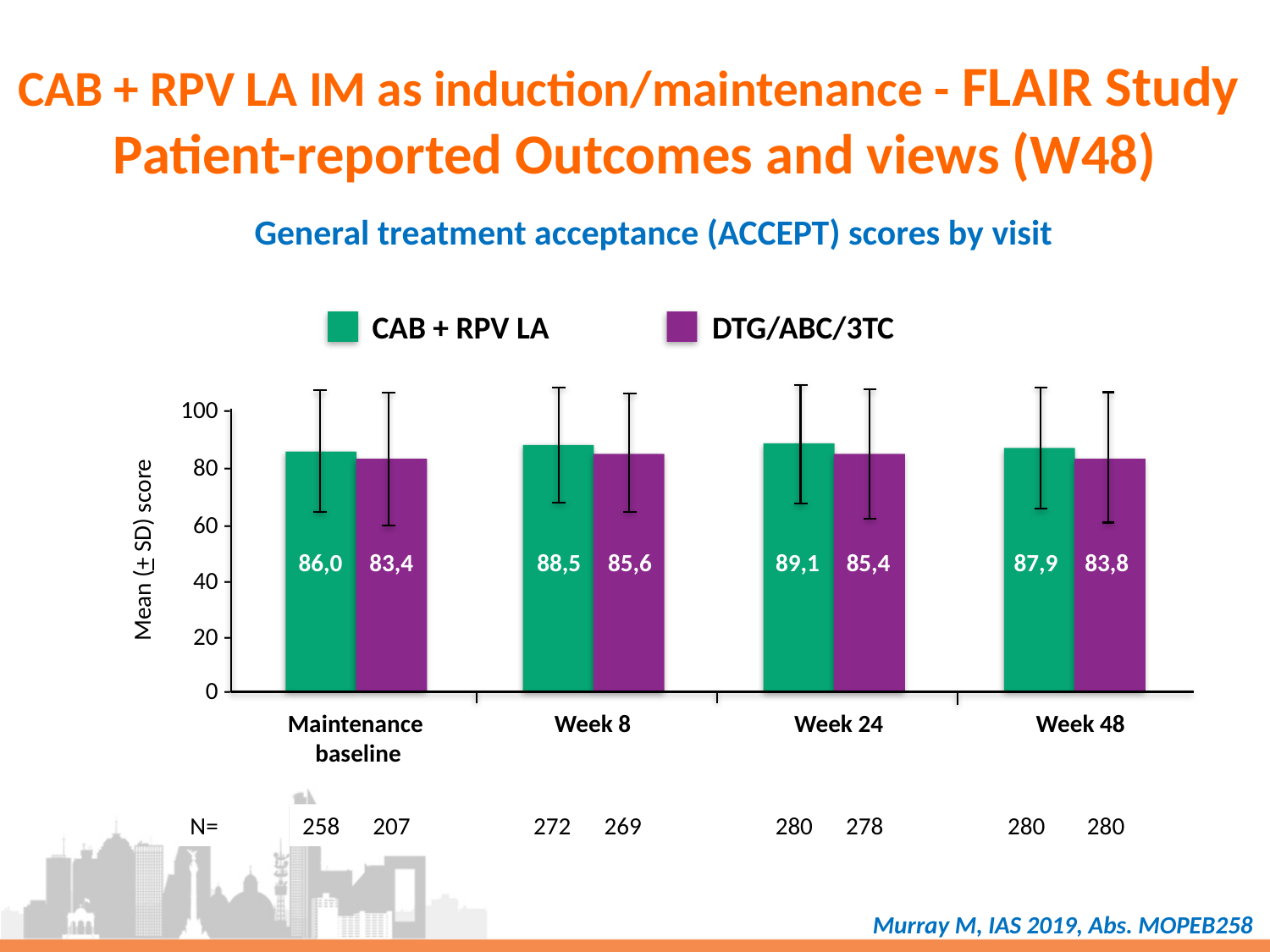

# CAB + RPV LA IM as induction/maintenance - FLAIR Study Patient-reported Outcomes and views (W48)
General treatment acceptance (ACCEPT) scores by visit
CAB + RPV LA
DTG/ABC/3TC

100 -

80 -

60 -
Mean (+ SD) score
86,0
83,4
88,5
85,6
89,1
85,4
87,9
83,8
40 -
20 -
0 -
Maintenance
baseline
Week 8
Week 24
Week 48
N=
258
207
272
269
280
278
280
280
Murray M, IAS 2019, Abs. MOPEB258